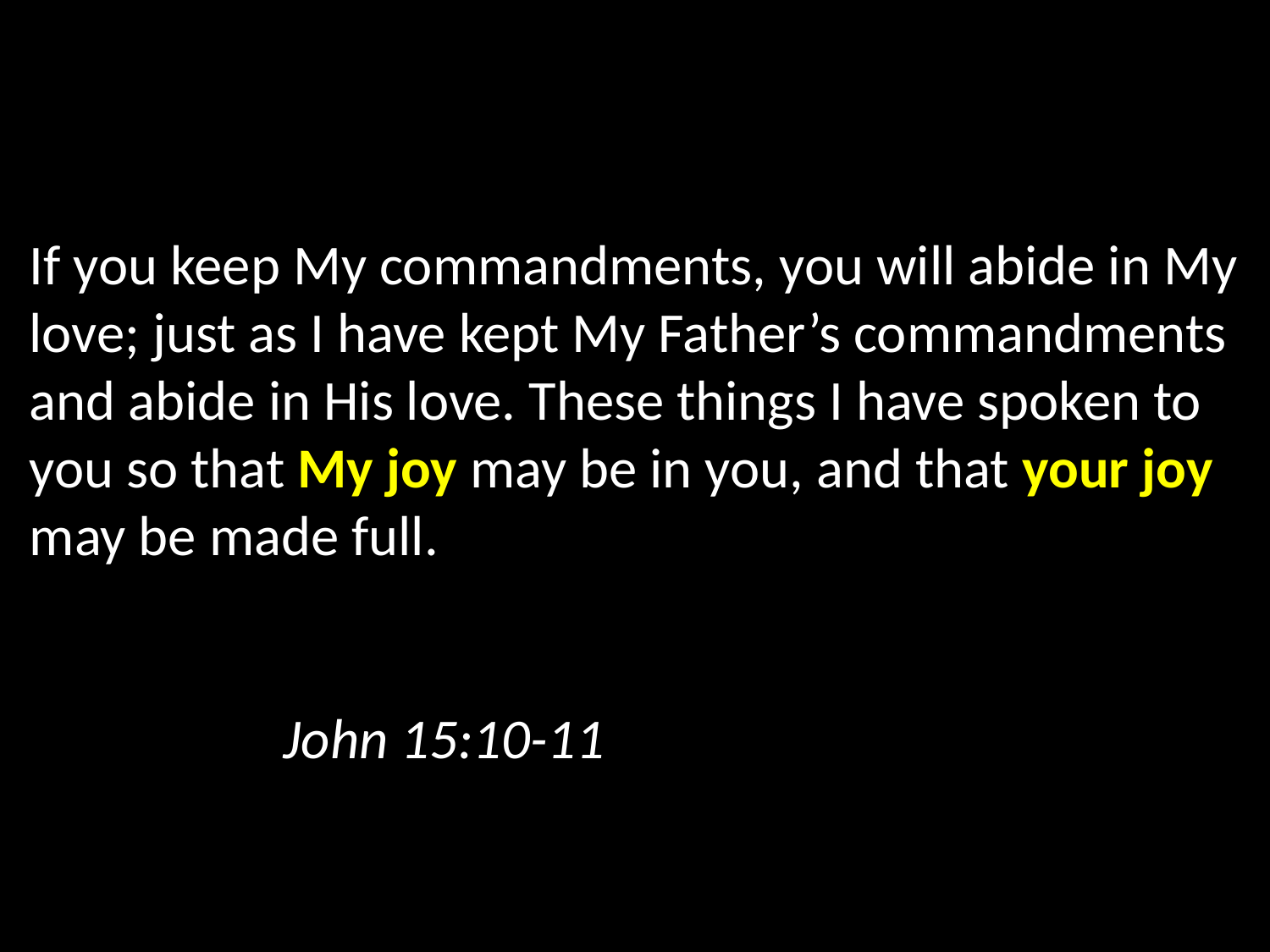

If you keep My commandments, you will abide in My love; just as I have kept My Father’s commandments and abide in His love. These things I have spoken to you so that My joy may be in you, and that your joy may be made full. 																										John 15:10-11